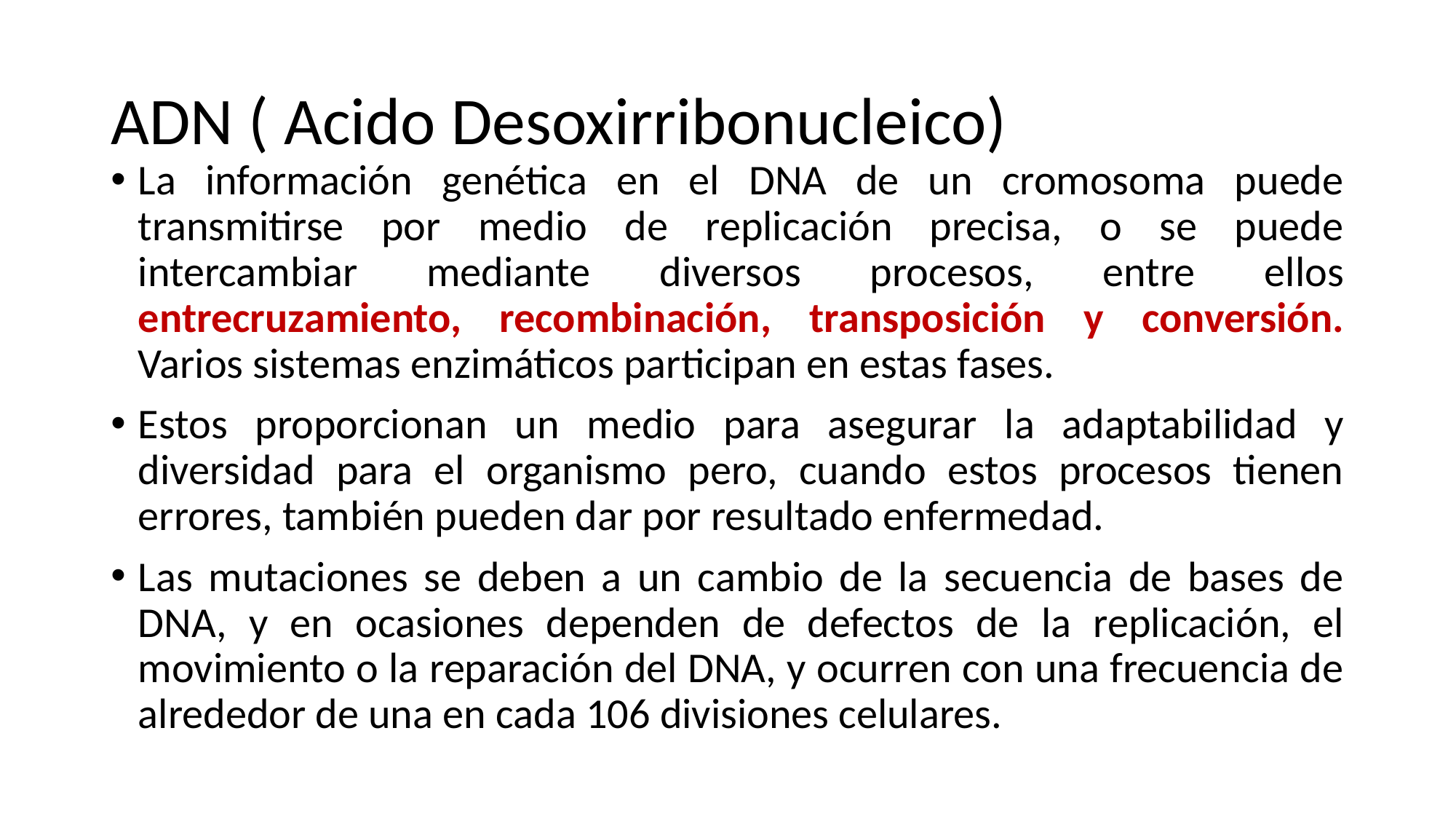

# ADN ( Acido Desoxirribonucleico)
La información genética en el DNA de un cromosoma puede transmitirse por medio de replicación precisa, o se puede intercambiar mediante diversos procesos, entre ellos entrecruzamiento, recombinación, transposición y conversión. Varios sistemas enzimáticos participan en estas fases.
Estos proporcionan un medio para asegurar la adaptabilidad y diversidad para el organismo pero, cuando estos procesos tienen errores, también pueden dar por resultado enfermedad.
Las mutaciones se deben a un cambio de la secuencia de bases de DNA, y en ocasiones dependen de defectos de la replicación, el movimiento o la reparación del DNA, y ocurren con una frecuencia de alrededor de una en cada 106 divisiones celulares.